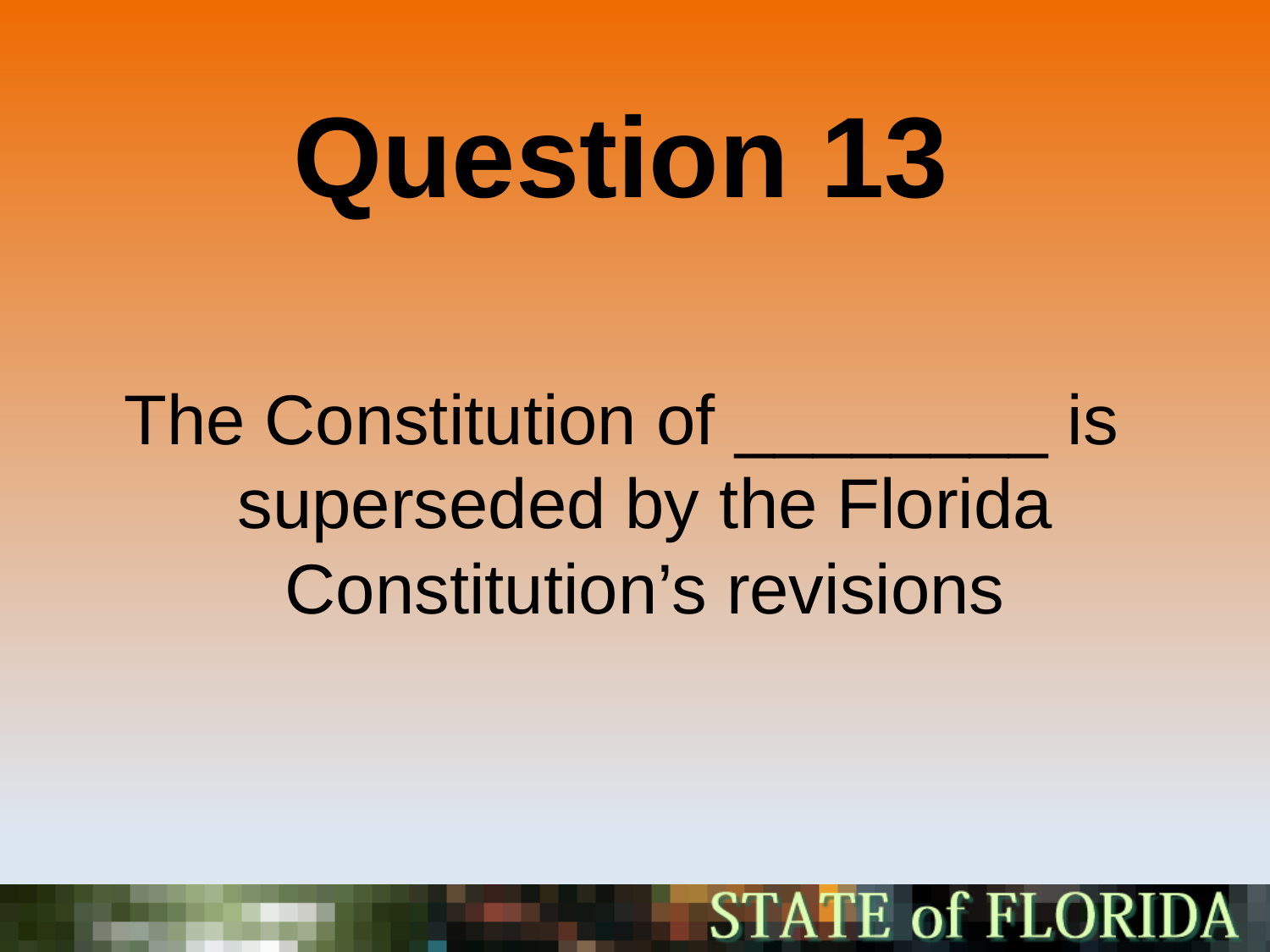

Question 13
The Constitution of ________ is superseded by the Florida Constitution’s revisions